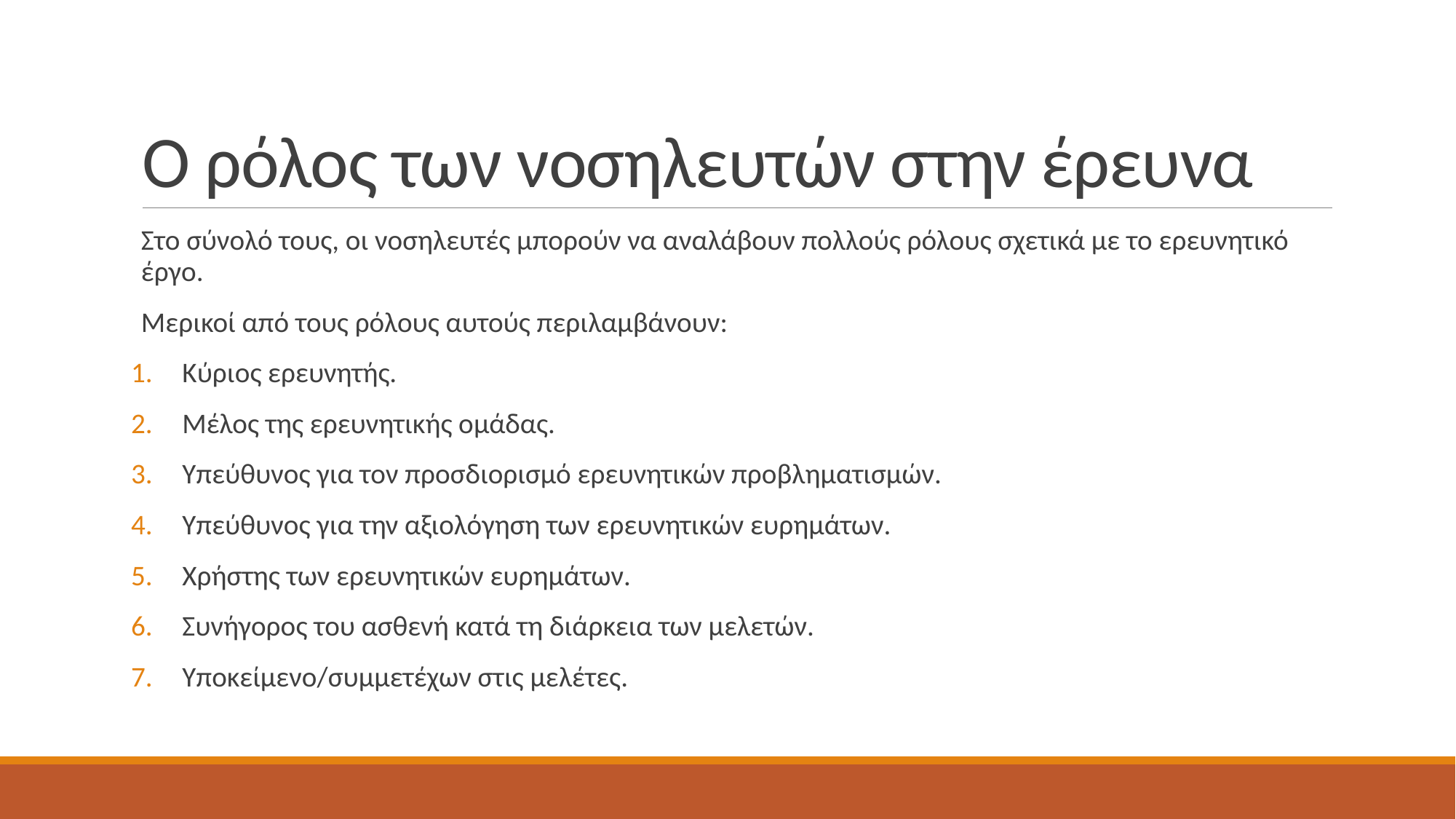

# Ο ρόλος των νοσηλευτών στην έρευνα
Στο σύνολό τους, οι νοσηλευτές μπορούν να αναλάβουν πολλούς ρόλους σχετικά με το ερευνητικό έργο.
Μερικοί από τους ρόλους αυτούς περιλαμβάνουν:
Κύριος ερευνητής.
Μέλος της ερευνητικής ομάδας.
Υπεύθυνος για τον προσδιορισμό ερευνητικών προβληματισμών.
Υπεύθυνος για την αξιολόγηση των ερευνητικών ευρημάτων.
Χρήστης των ερευνητικών ευρημάτων.
Συνήγορος του ασθενή κατά τη διάρκεια των μελετών.
Υποκείμενο/συμμετέχων στις μελέτες.